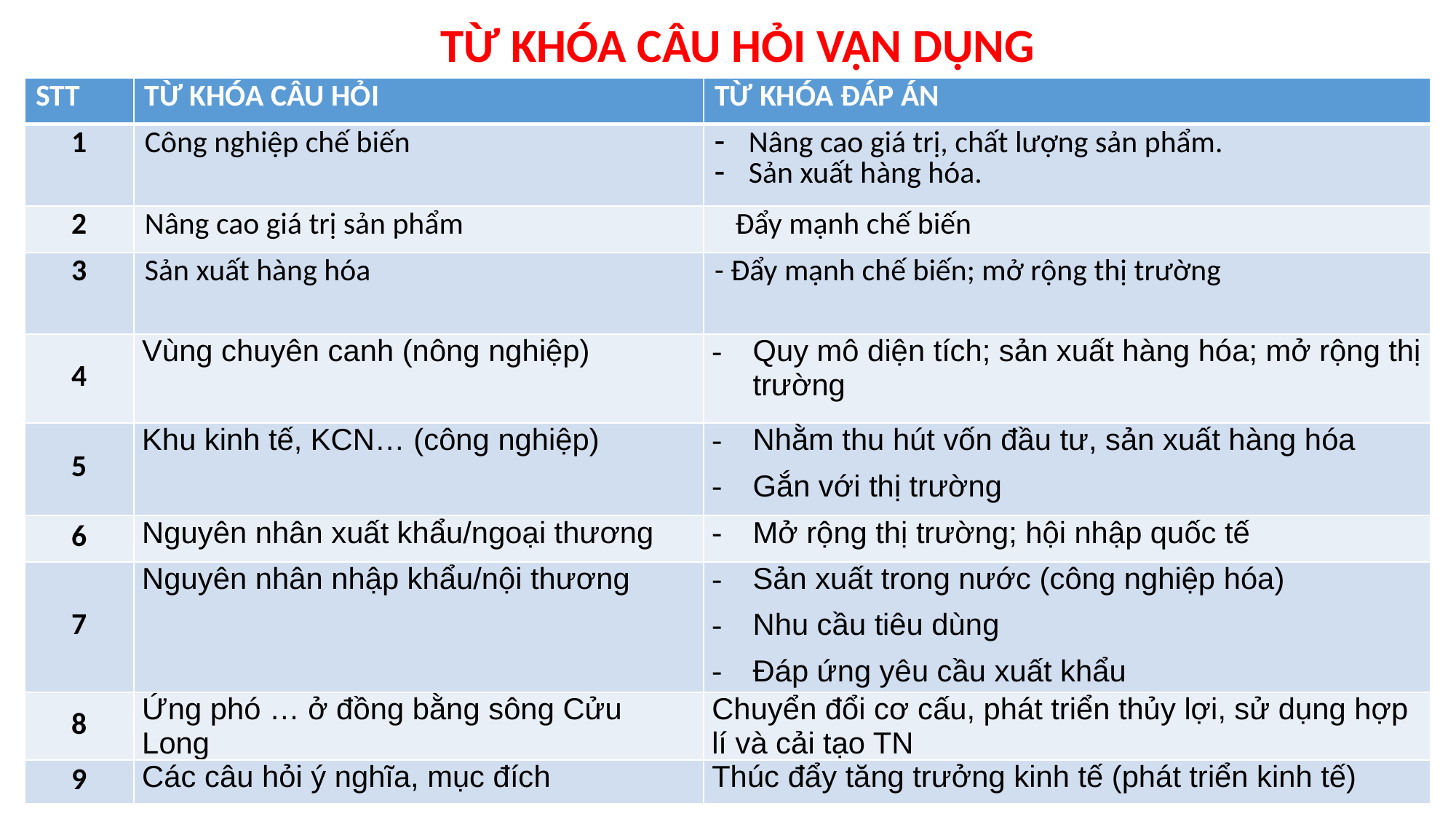

# TỪ KHÓA CÂU HỎI VẬN DỤNG
| STT | TỪ KHÓA CÂU HỎI | TỪ KHÓA ĐÁP ÁN |
| --- | --- | --- |
| 1 | Công nghiệp chế biến | Nâng cao giá trị, chất lượng sản phẩm. Sản xuất hàng hóa. |
| 2 | Nâng cao giá trị sản phẩm | Đẩy mạnh chế biến |
| 3 | Sản xuất hàng hóa | - Đẩy mạnh chế biến; mở rộng thị trường |
| 4 | Vùng chuyên canh (nông nghiệp) | Quy mô diện tích; sản xuất hàng hóa; mở rộng thị trường |
| 5 | Khu kinh tế, KCN… (công nghiệp) | Nhằm thu hút vốn đầu tư, sản xuất hàng hóa Gắn với thị trường |
| 6 | Nguyên nhân xuất khẩu/ngoại thương | Mở rộng thị trường; hội nhập quốc tế |
| 7 | Nguyên nhân nhập khẩu/nội thương | Sản xuất trong nước (công nghiệp hóa) Nhu cầu tiêu dùng Đáp ứng yêu cầu xuất khẩu |
| 8 | Ứng phó … ở đồng bằng sông Cửu Long | Chuyển đổi cơ cấu, phát triển thủy lợi, sử dụng hợp lí và cải tạo TN |
| 9 | Các câu hỏi ý nghĩa, mục đích | Thúc đẩy tăng trưởng kinh tế (phát triển kinh tế) |